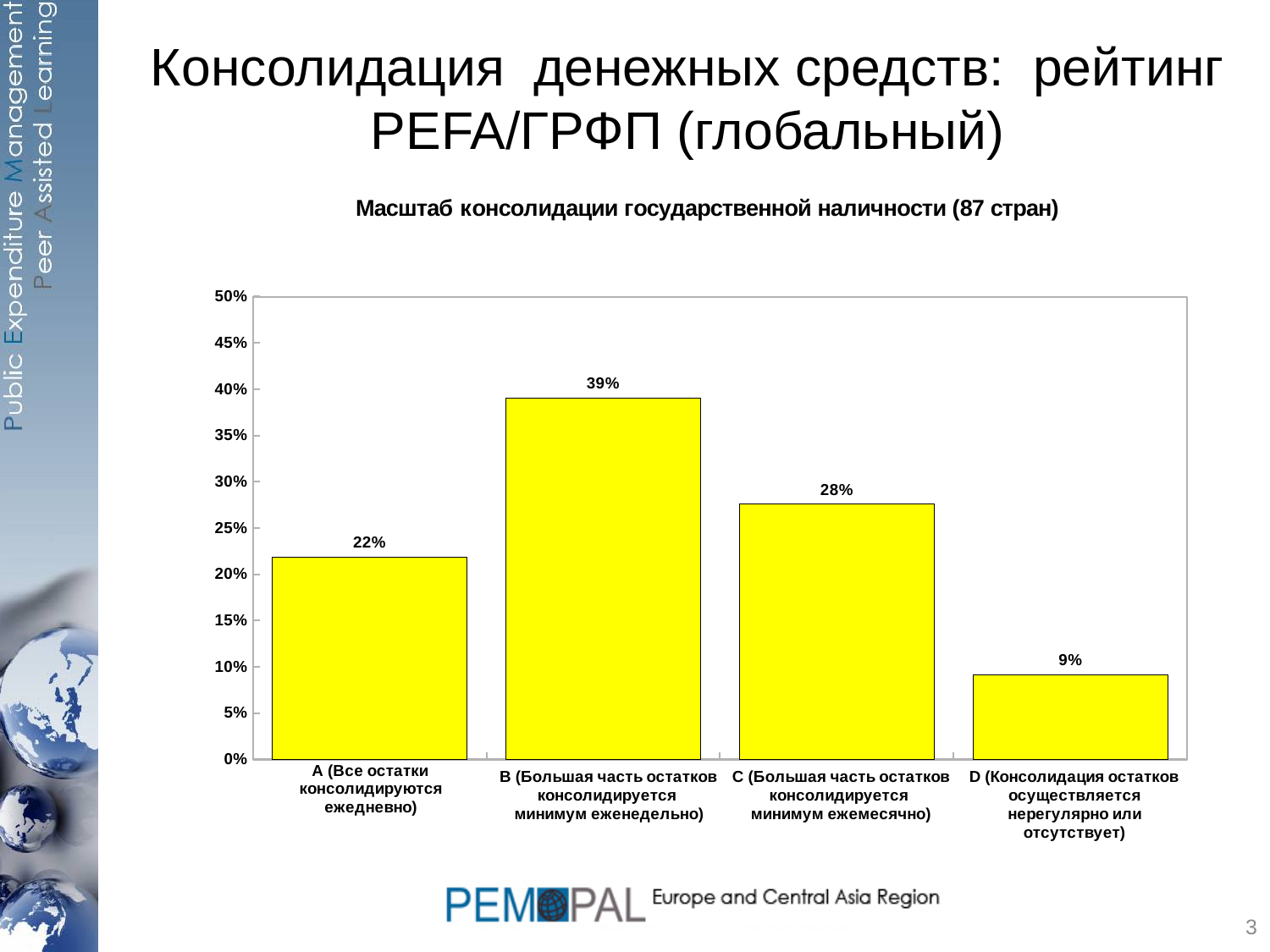

# Консолидация  денежных средств:  рейтинг PEFA/ГРФП (глобальный)

### Chart

| Category | Extent of Consolidation of Governemnt Cash (87 Countries) |
|---|---|
| A (All cash balances consolidated daily) | 0.2183908045977022 |
| B (Most cash balances consolidated at least weekly) | 0.39080459770115045 |
| C (Most cash balances consolidated at least monthly) | 0.27586206896551835 |
| D (Irregular or no consolidation of balances) | 0.09195402298850577 |
3